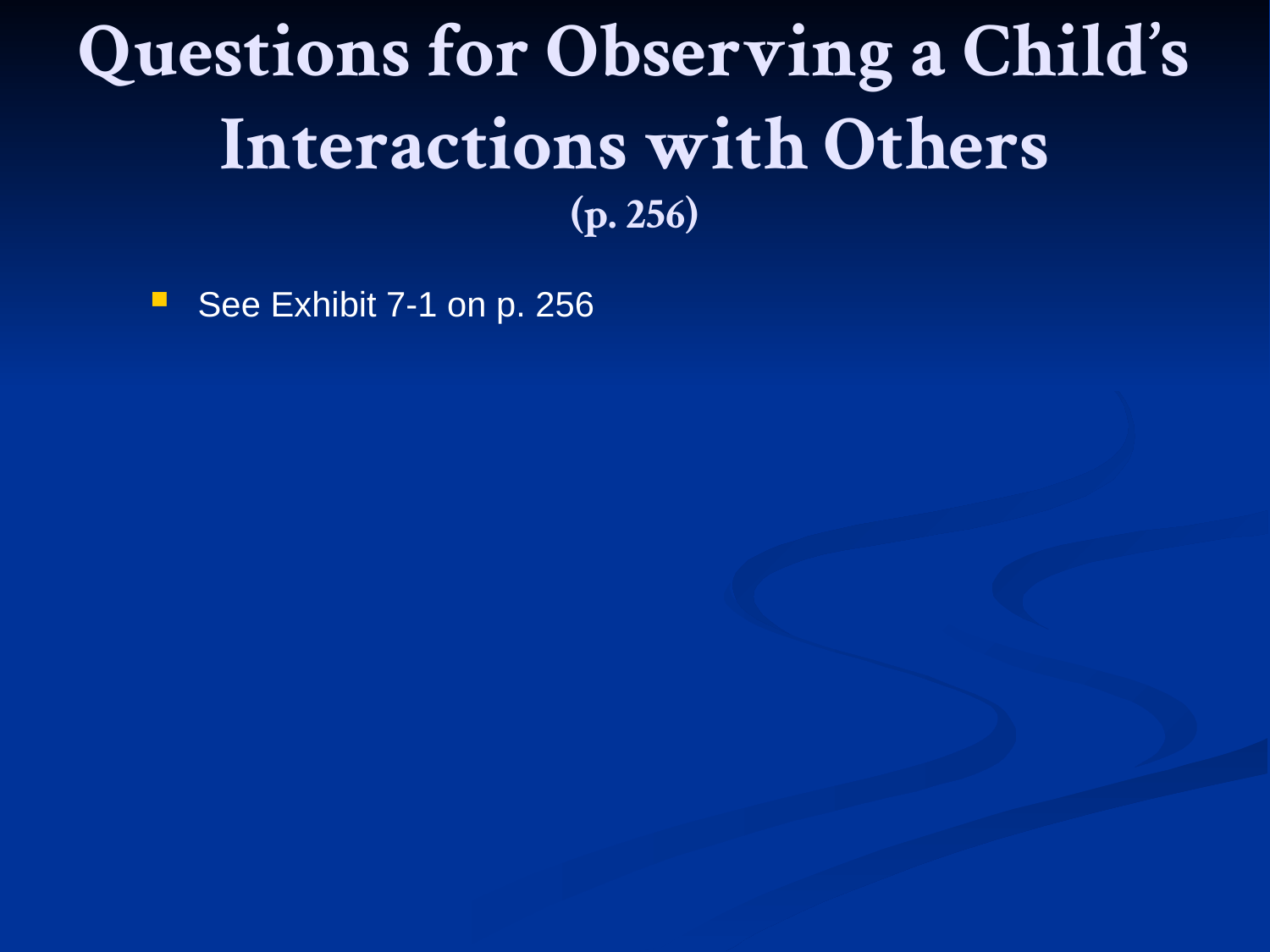

# Questions for Observing a Child’s Interactions with Others (p. 256)
See Exhibit 7-1 on p. 256